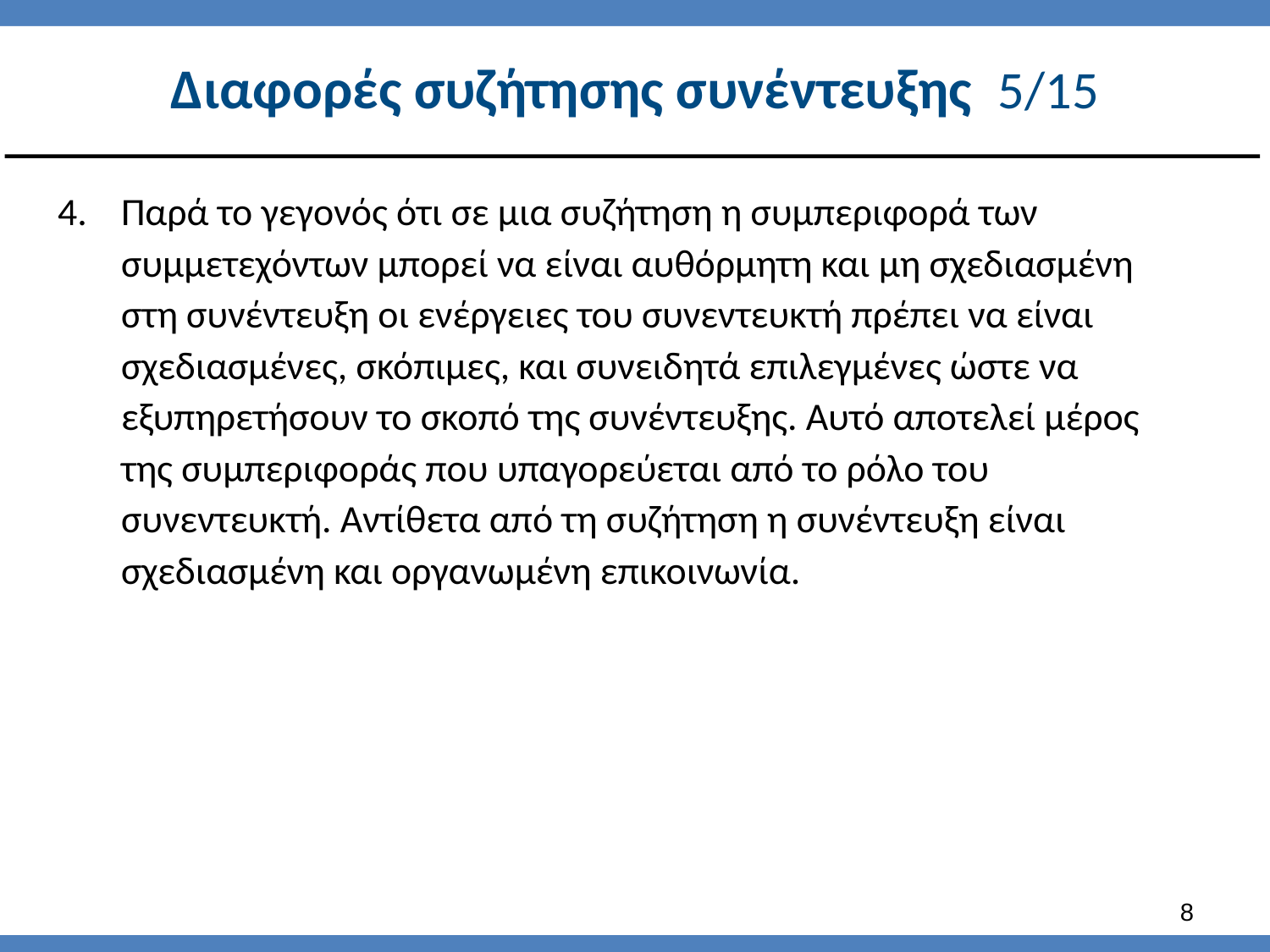

# Διαφορές συζήτησης συνέντευξης  5/15
Παρά το γεγονός ότι σε μια συζήτηση η συμπεριφορά των συμμετεχόντων μπορεί να είναι αυθόρμητη και μη σχεδιασμένη στη συνέντευξη οι ενέργειες του συνεντευκτή πρέπει να είναι σχεδιασμένες, σκόπιμες, και συνειδητά επιλεγμένες ώστε να εξυπηρετήσουν το σκοπό της συνέντευξης. Αυτό αποτελεί μέρος της συμπεριφοράς που υπαγορεύεται από το ρόλο του συνεντευκτή. Αντίθετα από τη συζήτηση η συνέντευξη είναι σχεδιασμένη και οργανωμένη επικοινωνία.

8